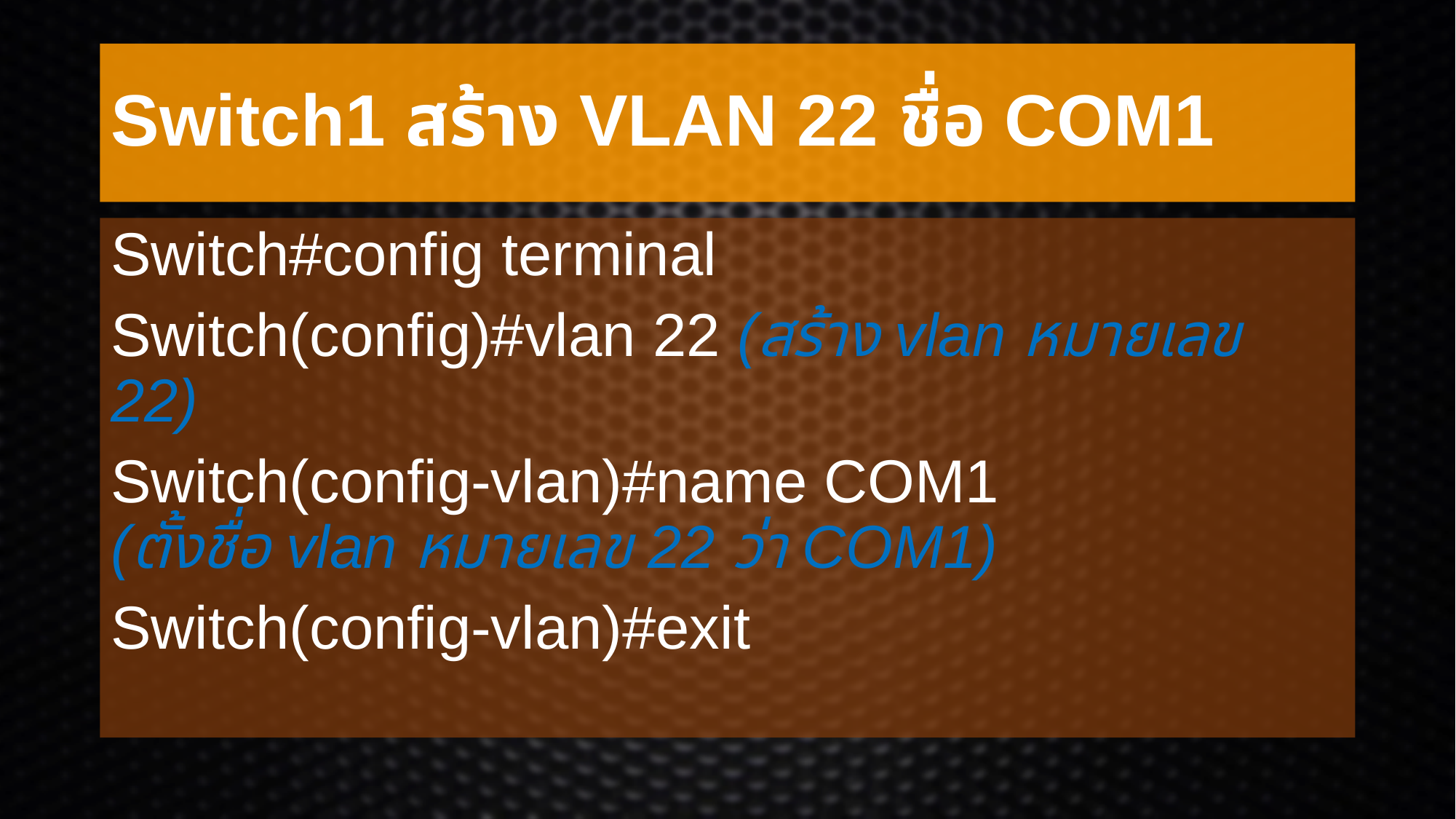

# Switch1 สร้าง VLAN 22 ชื่อ COM1
Switch#config terminal
Switch(config)#vlan 22 (สร้าง vlan หมายเลข 22)
Switch(config-vlan)#name COM1                 (ตั้งชื่อ vlan หมายเลข 22 ว่า COM1)
Switch(config-vlan)#exit